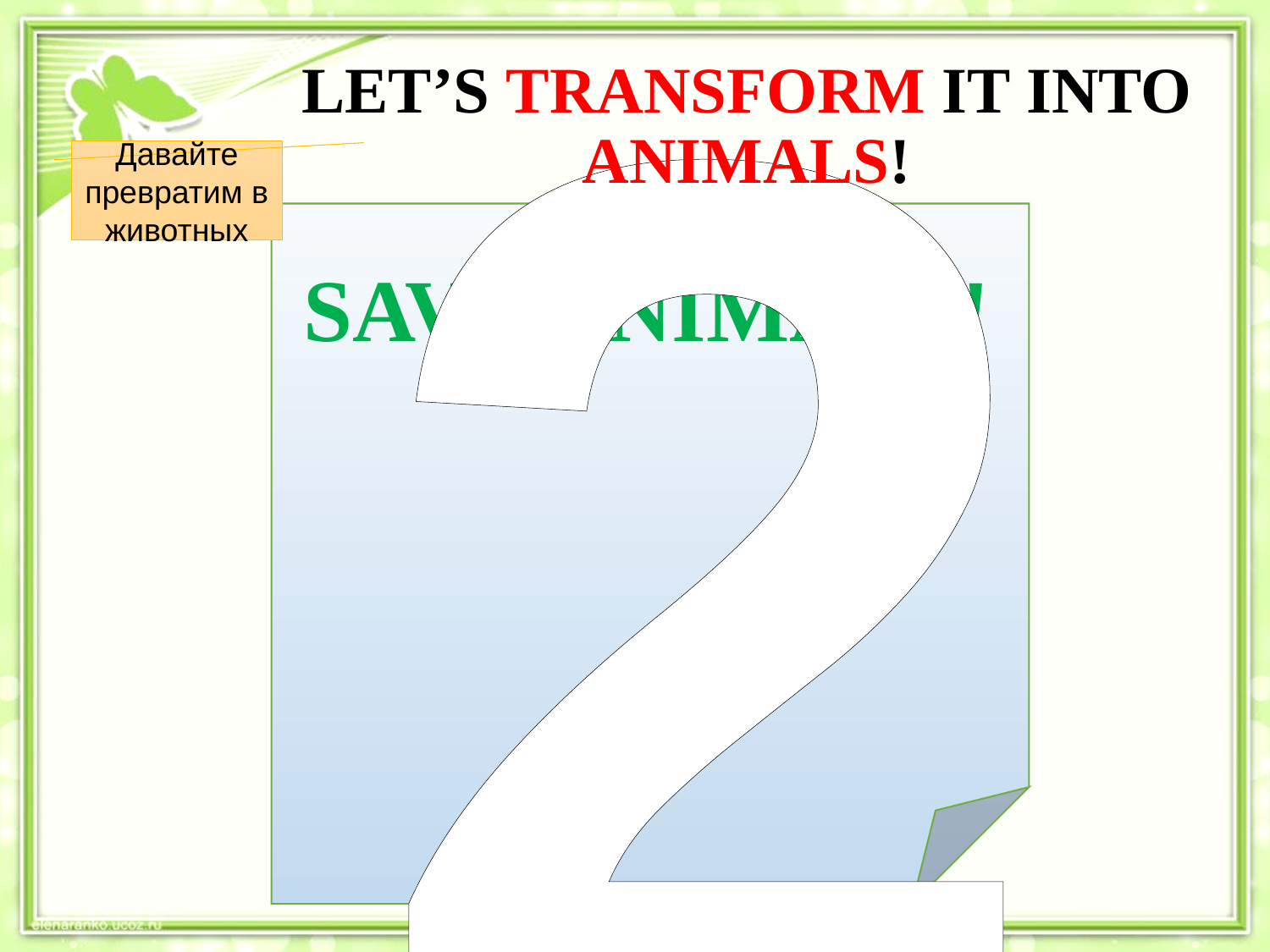

2
# LET’S TRANSFORM IT INTO ANIMALS!
Давайте превратим в животных

SAVE ANIMALS!